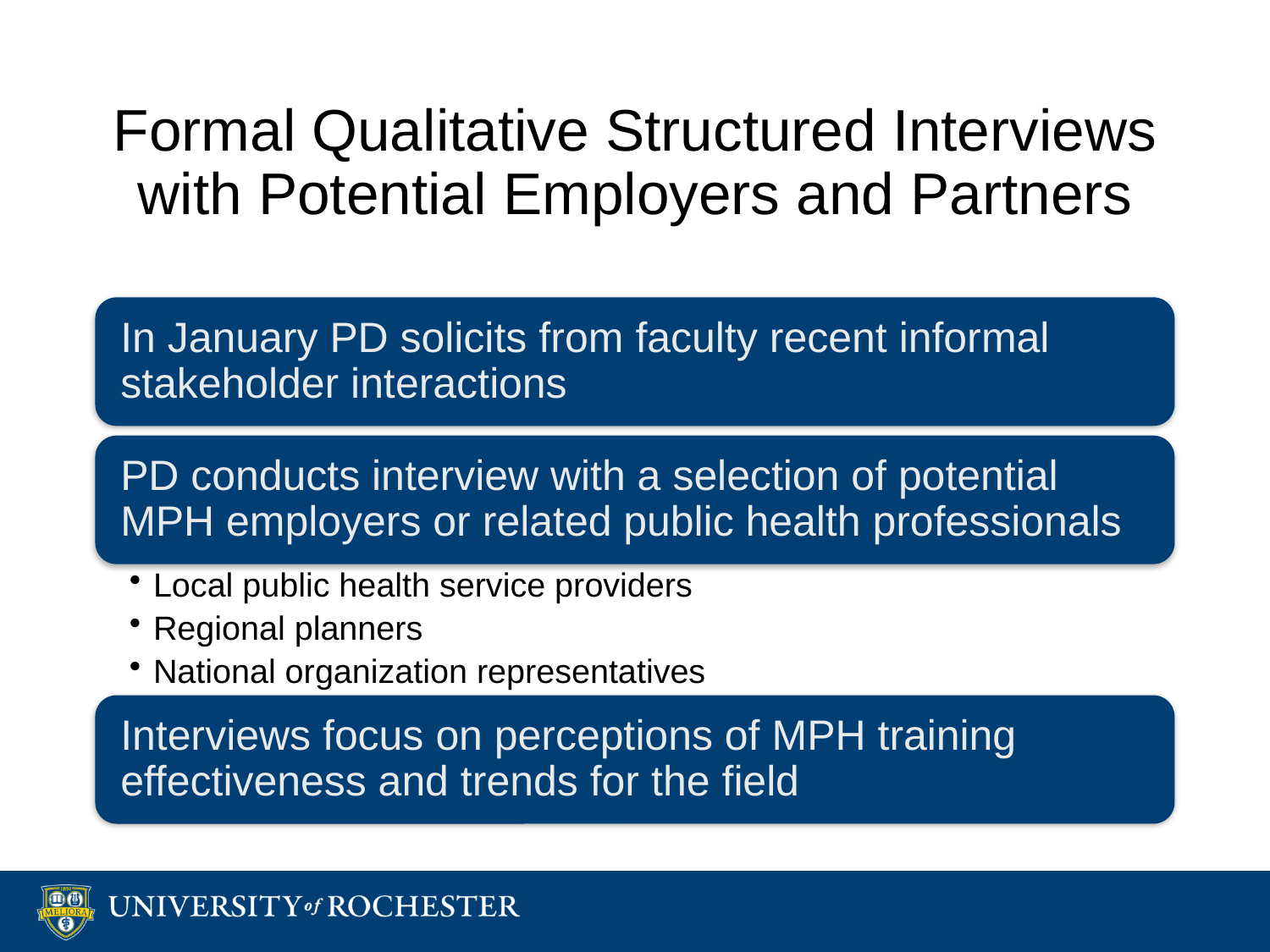

# Formal Qualitative Structured Interviews with Potential Employers and Partners
In January PD solicits from faculty recent informal stakeholder interactions
PD conducts interview with a selection of potential MPH employers or related public health professionals
Local public health service providers
Regional planners
National organization representatives
Interviews focus on perceptions of MPH training effectiveness and trends for the field